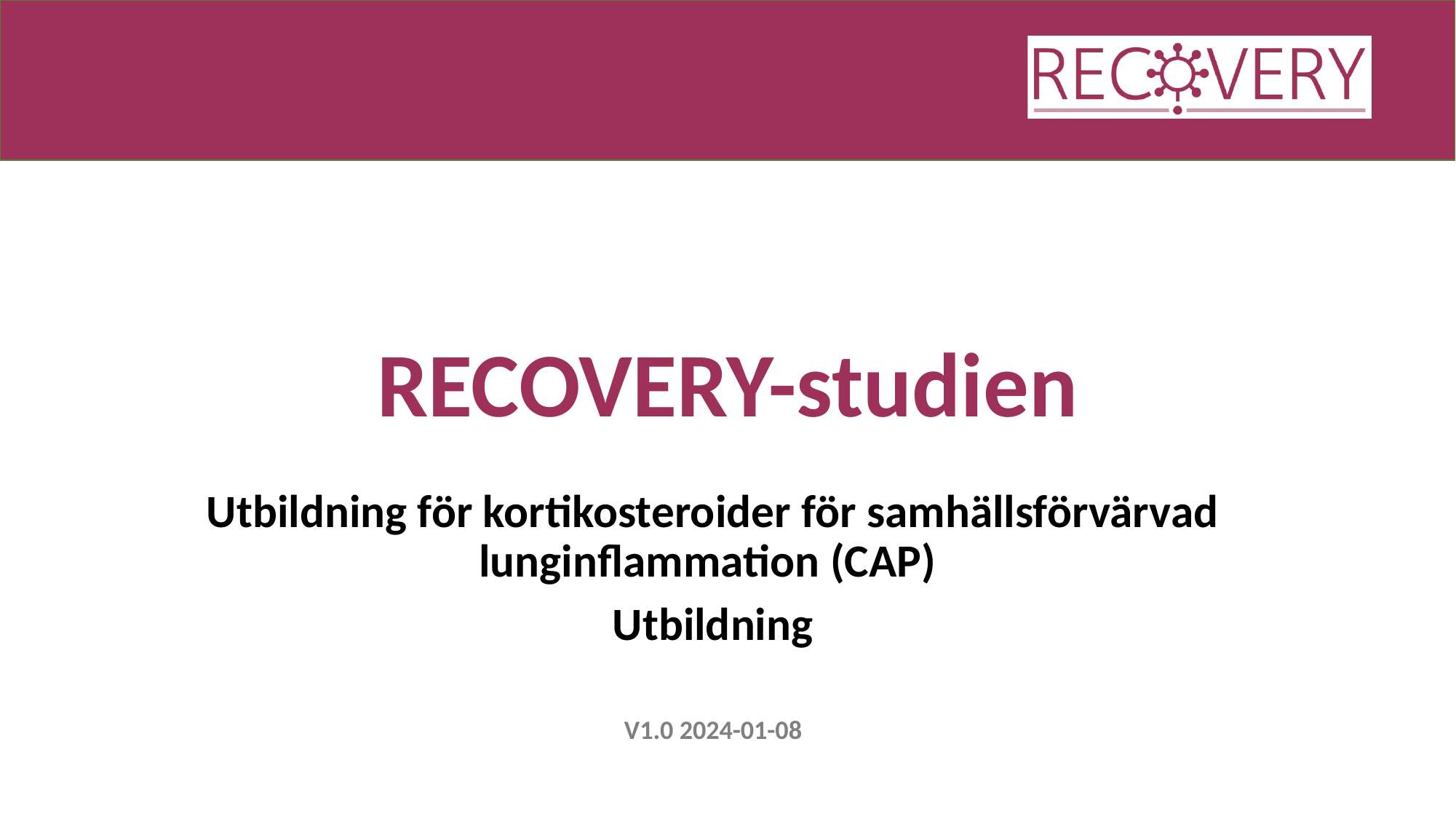

# RECOVERY-studien
Utbildning för kortikosteroider för samhällsförvärvad lunginflammation (CAP)
Utbildning

V1.0 2024-01-08